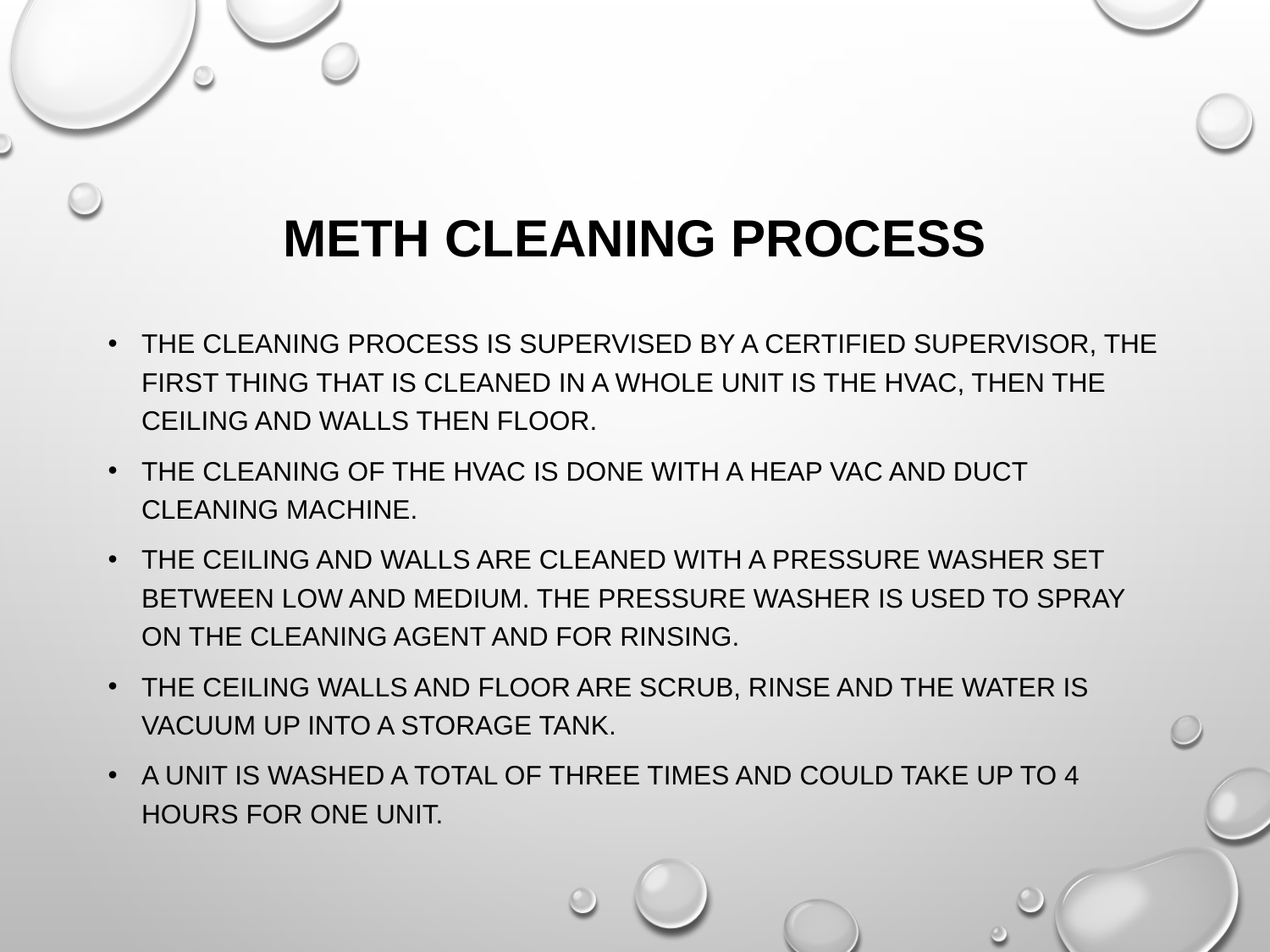

# Meth cleaning process

The cleaning process is supervised by a certified supervisor, the first thing that is cleaned in a whole unit is the HVAC, then the ceiling and walls then floor.
The cleaning of the HVAC is done with a heap vac and duct cleaning machine.
The ceiling and walls are cleaned with a pressure washer set between low and medium. The pressure washer is used to spray on the cleaning agent and for rinsing.
The ceiling walls and floor are scrub, rinse and the water is vacuum up into a storage tank.
A unit is washed a total of three times and could take up to 4 hours for one unit.